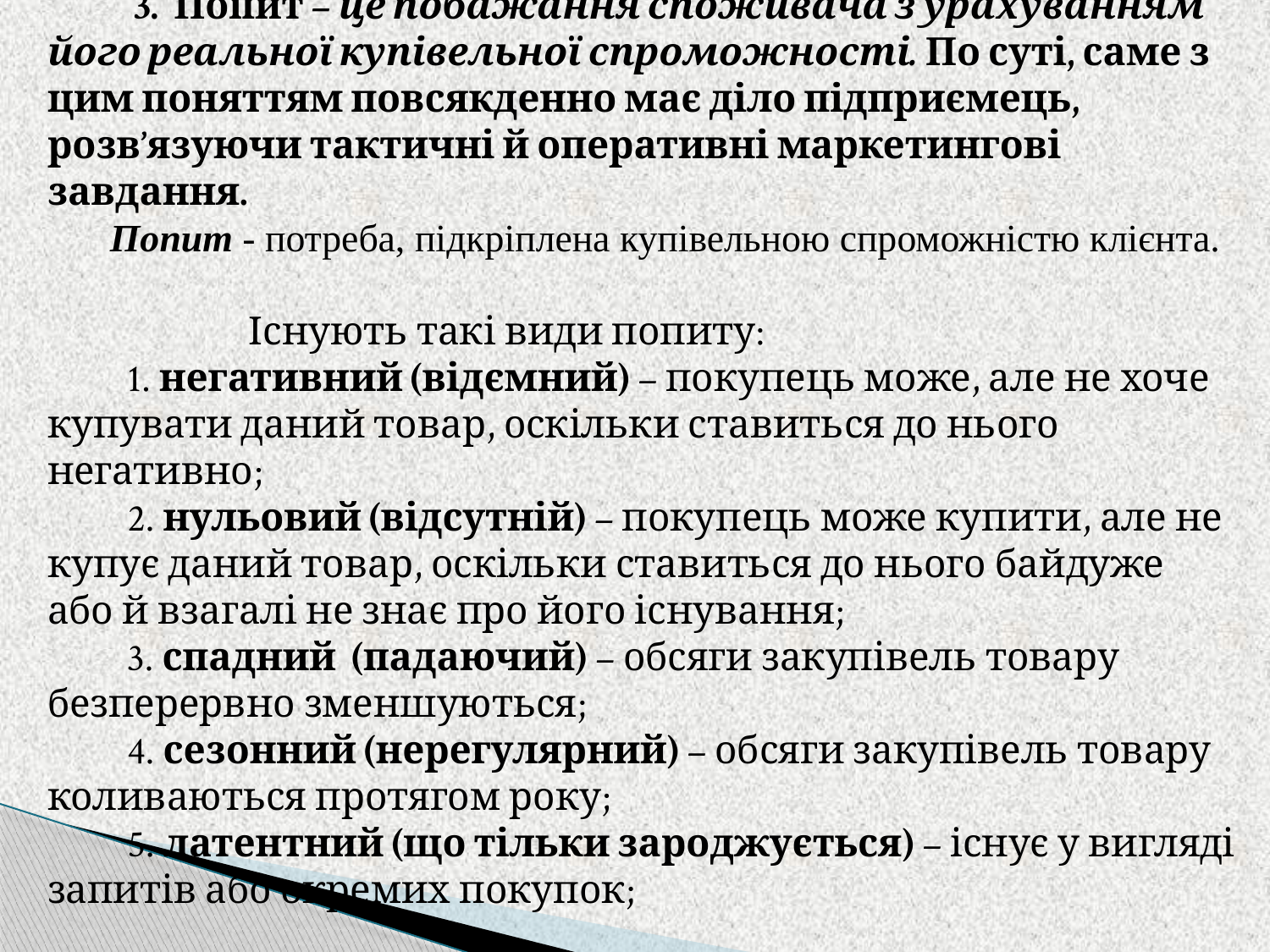

3.  Попит – це побажання споживача з урахуванням його реальної купівельної спроможності. По суті, саме з цим поняттям повсякденно має діло підприємець, розв’язуючи тактичні й оперативні маркетингові завдання.
Попит - потреба, підкріплена купівельною спроможністю клієнта.

                Існують такі види попиту:
  1. негативний (відємний) – покупець може, але не хоче купувати даний товар, оскільки ставиться до нього негативно;
  2. нульовий (відсутній) – покупець може купити, але не купує даний товар, оскільки ставиться до нього байдуже або й взагалі не знає про його існування;
  3. спадний  (падаючий) – обсяги закупівель товару безперервно зменшуються;
  4. сезонний (нерегулярний) – обсяги закупівель товару коливаються протягом року;
  5. латентний (що тільки зароджується) – існує у вигляді запитів або окремих покупок;